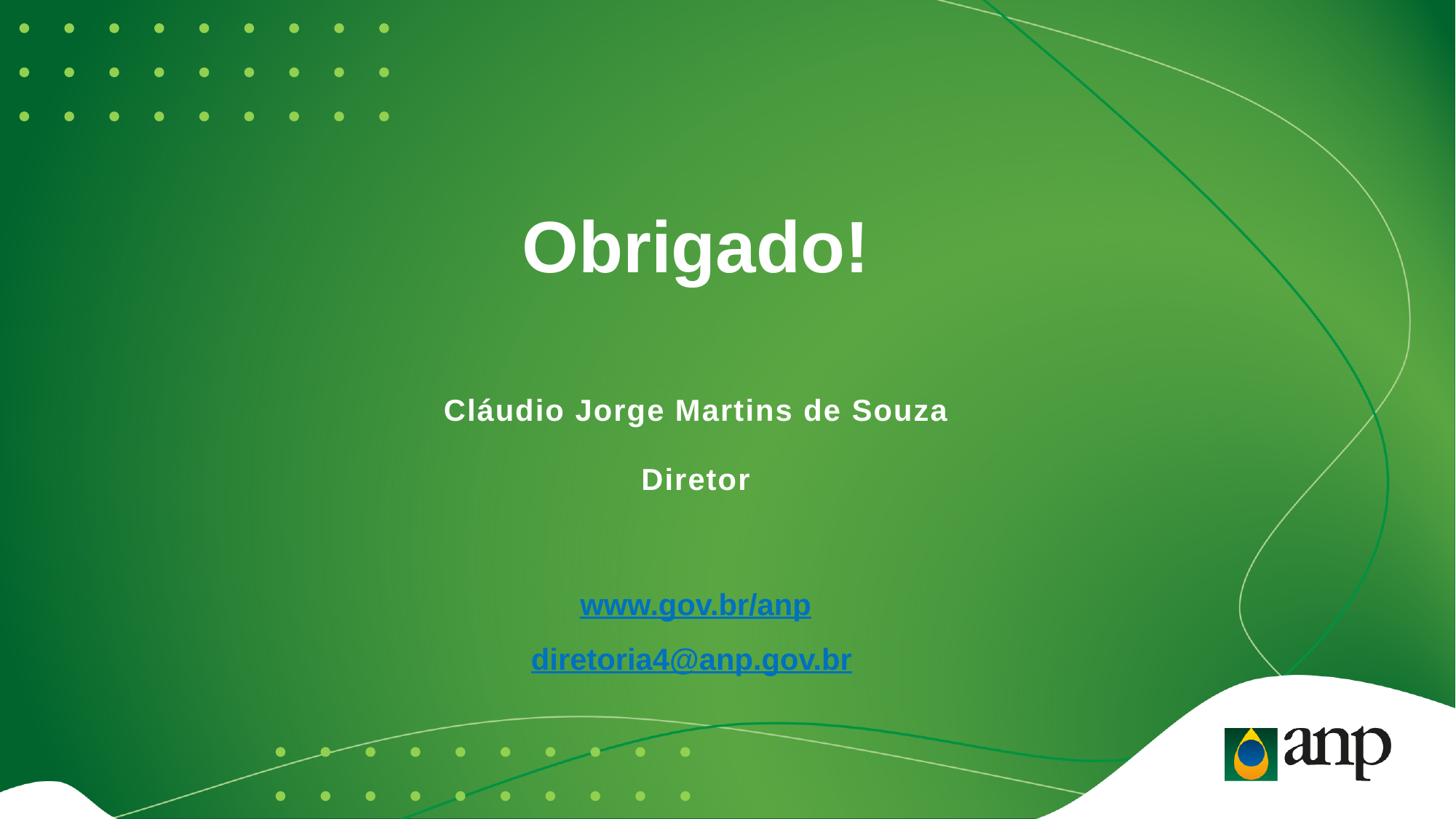

# Obrigado!
Cláudio Jorge Martins de Souza
Diretor

www.gov.br/anp
diretoria4@anp.gov.br